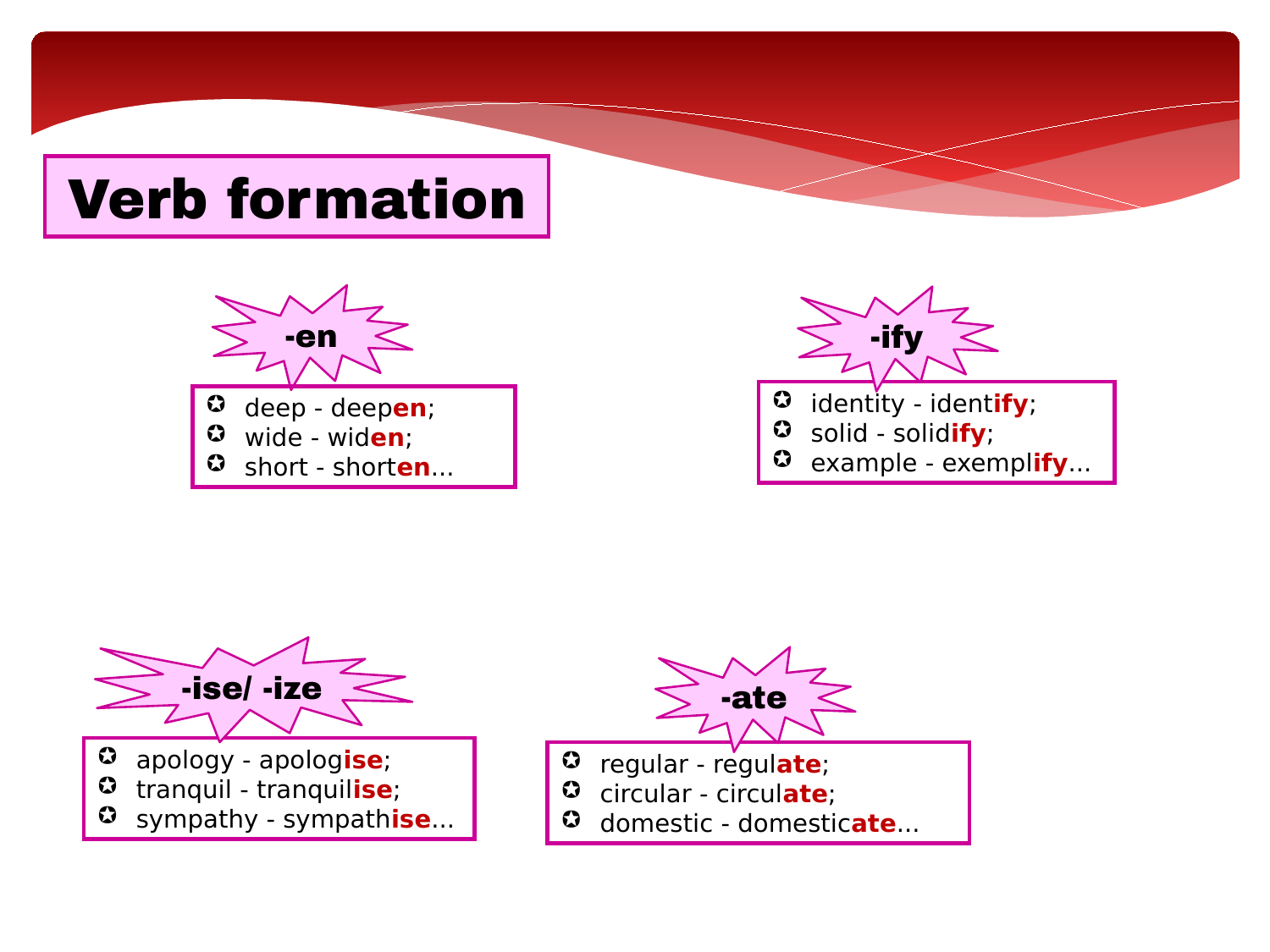

Verb formation
-en
-ify
identity - identify;
solid - solidify;
example - exemplify...
deep - deepen;
wide - widen;
short - shorten...
-ise/ -ize
-ate
apology - apologise;
tranquil - tranquilise;
sympathy - sympathise...
regular - regulate;
circular - circulate;
domestic - domesticate...